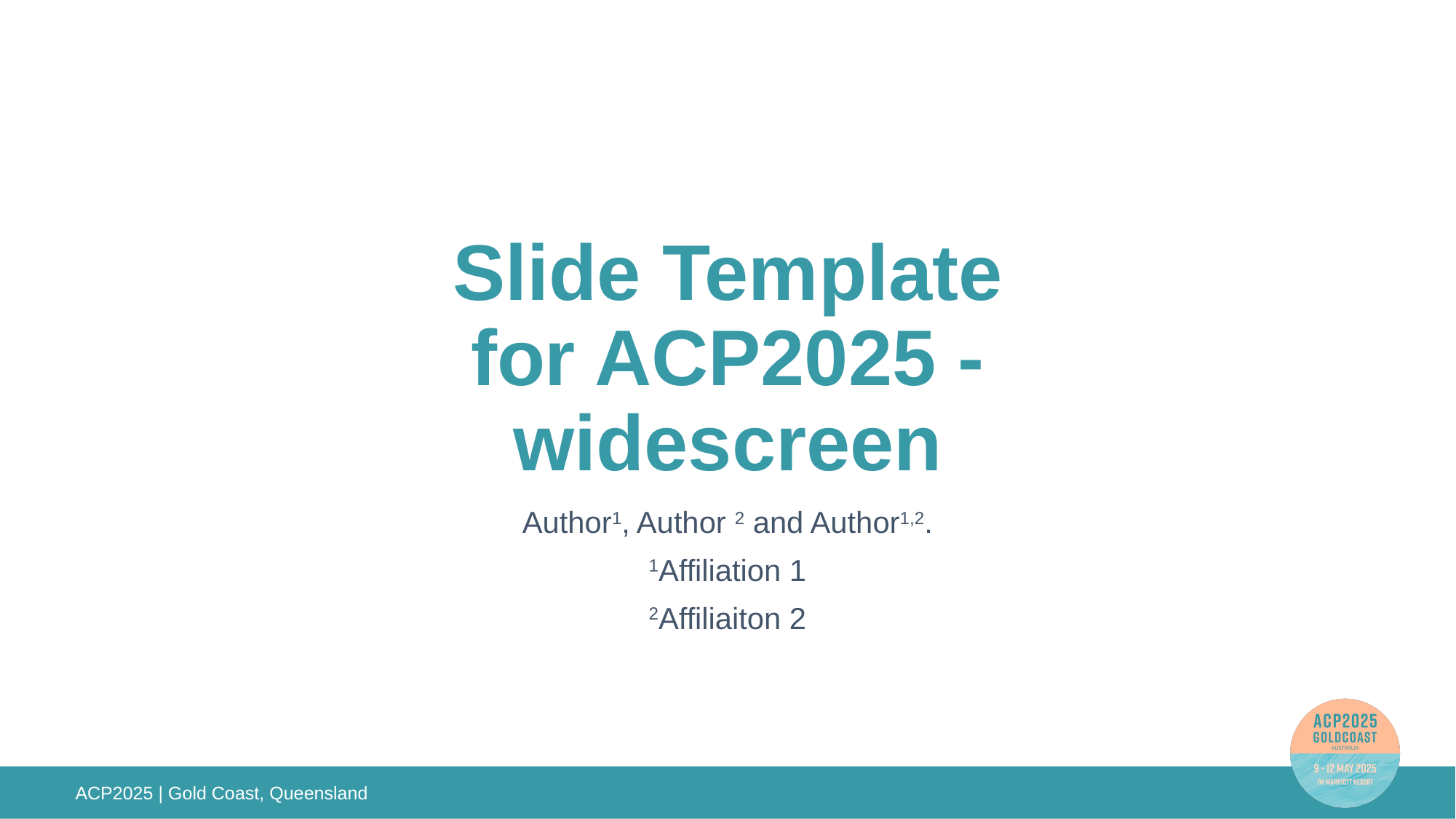

# Slide Template for ACP2025 - widescreen
Author1, Author 2 and Author1,2.
1Affiliation 1
2Affiliaiton 2